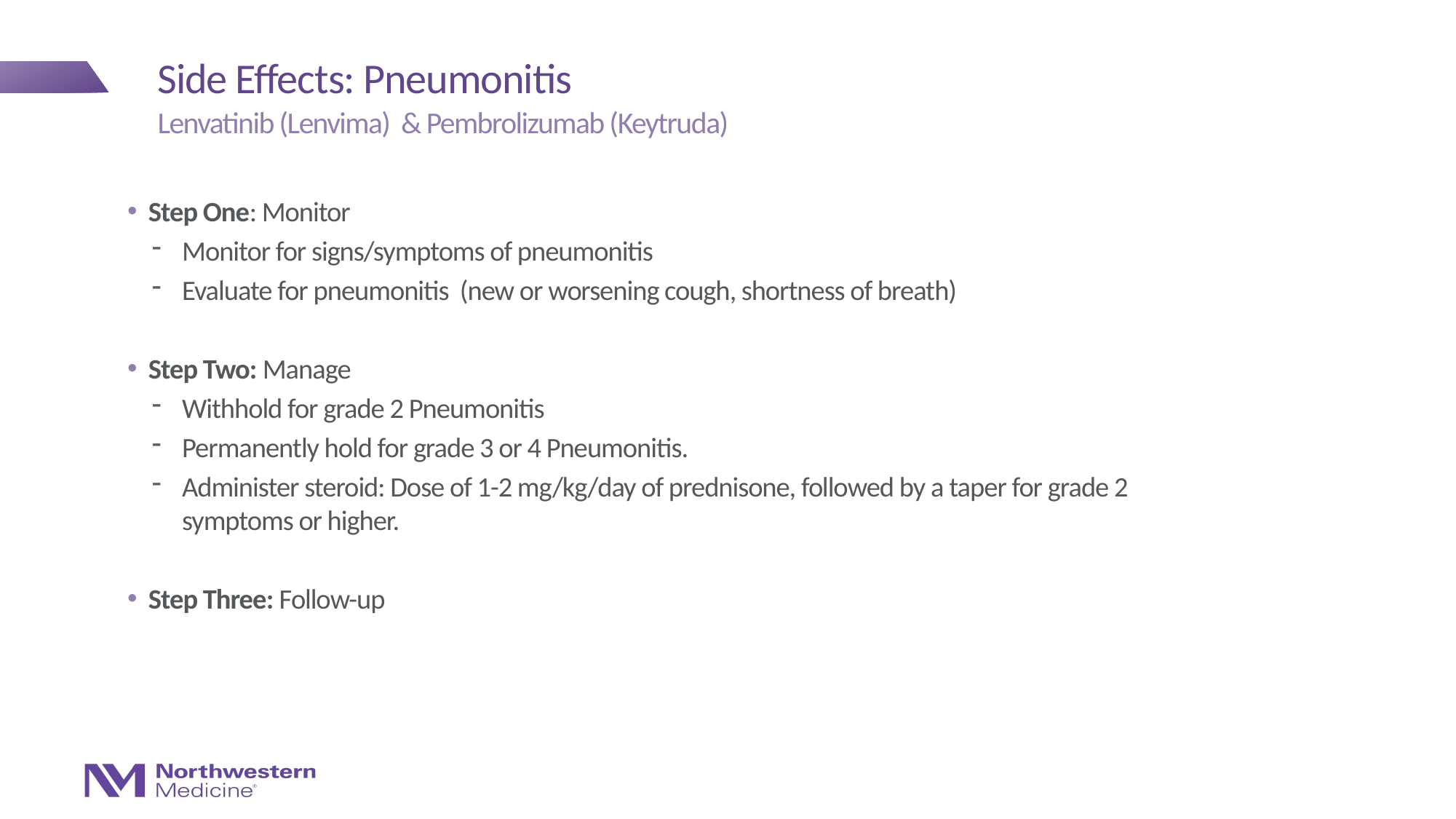

# Side Effects: Pneumonitis
Lenvatinib (Lenvima)  & Pembrolizumab (Keytruda)
Step One: Monitor
Monitor for signs/symptoms of pneumonitis
Evaluate for pneumonitis  (new or worsening cough, shortness of breath)

Step Two: Manage
Withhold for grade 2 Pneumonitis
Permanently hold for grade 3 or 4 Pneumonitis.
Administer steroid: Dose of 1-2 mg/kg/day of prednisone, followed by a taper for grade 2 symptoms or higher.

Step Three: Follow-up